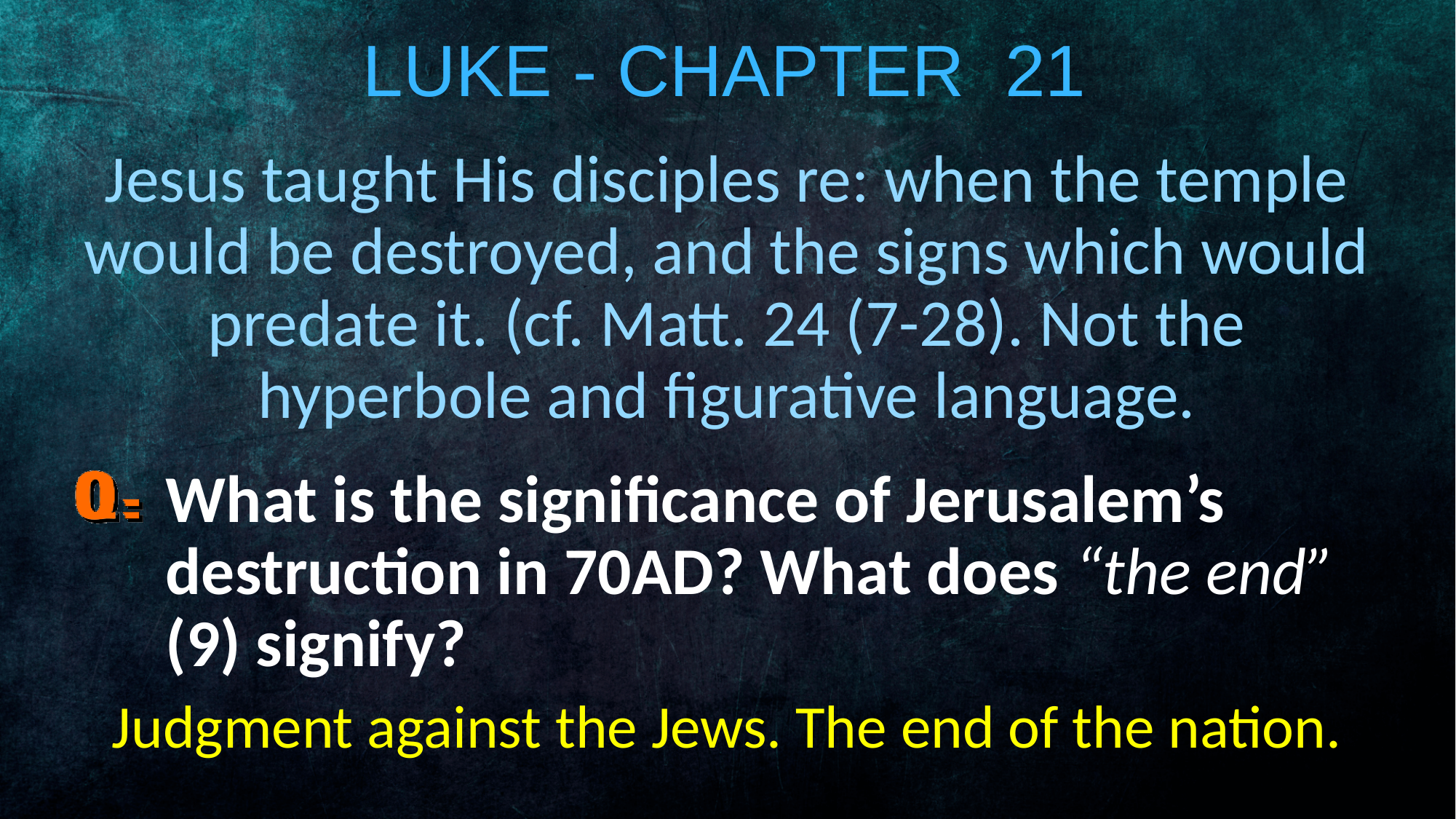

# Luke - Chapter  21
Jesus taught His disciples re: when the temple would be destroyed, and the signs which would predate it. (cf. Matt. 24 (7-28). Not the hyperbole and figurative language.

What is the significance of Jerusalem’s destruction in 70AD? What does “the end” (9) signify?
Judgment against the Jews. The end of the nation.